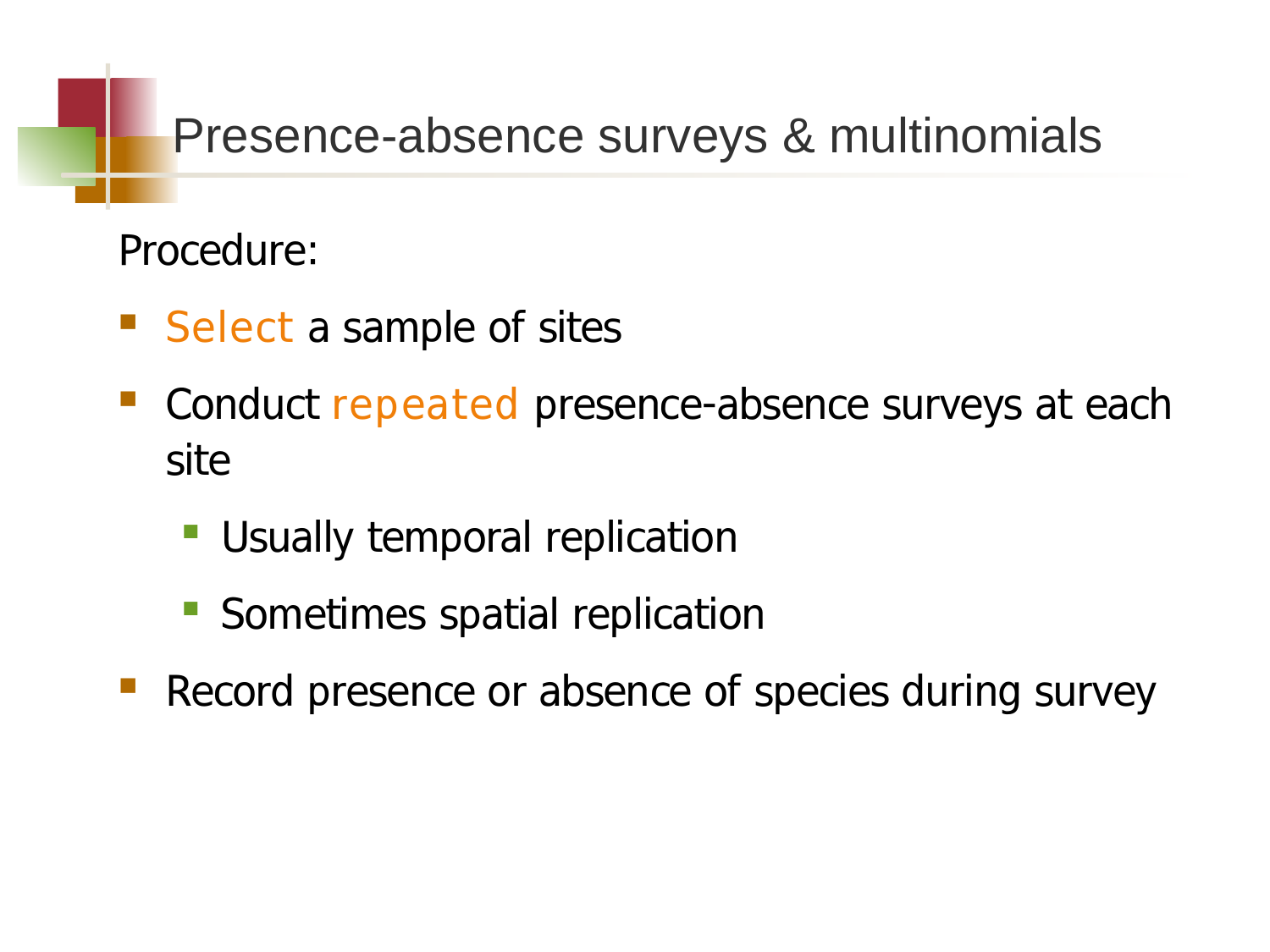

# Presence-absence surveys & multinomials
Procedure:
Select a sample of sites
Conduct repeated presence-absence surveys at each site
Usually temporal replication
Sometimes spatial replication
Record presence or absence of species during survey